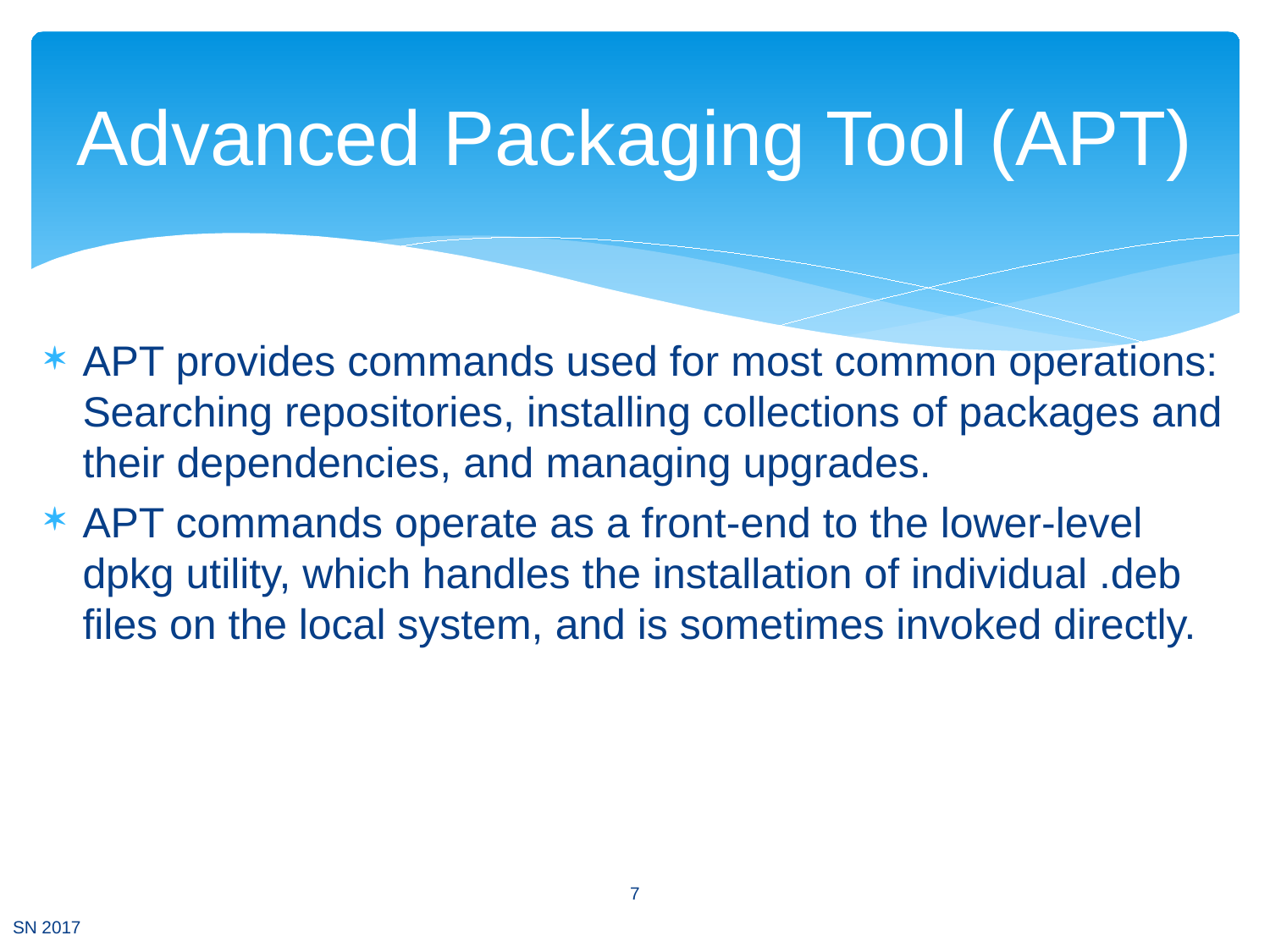

# Advanced Packaging Tool (APT)
APT provides commands used for most common operations: Searching repositories, installing collections of packages and their dependencies, and managing upgrades.
APT commands operate as a front-end to the lower-level dpkg utility, which handles the installation of individual .deb files on the local system, and is sometimes invoked directly.
7
SN 2017